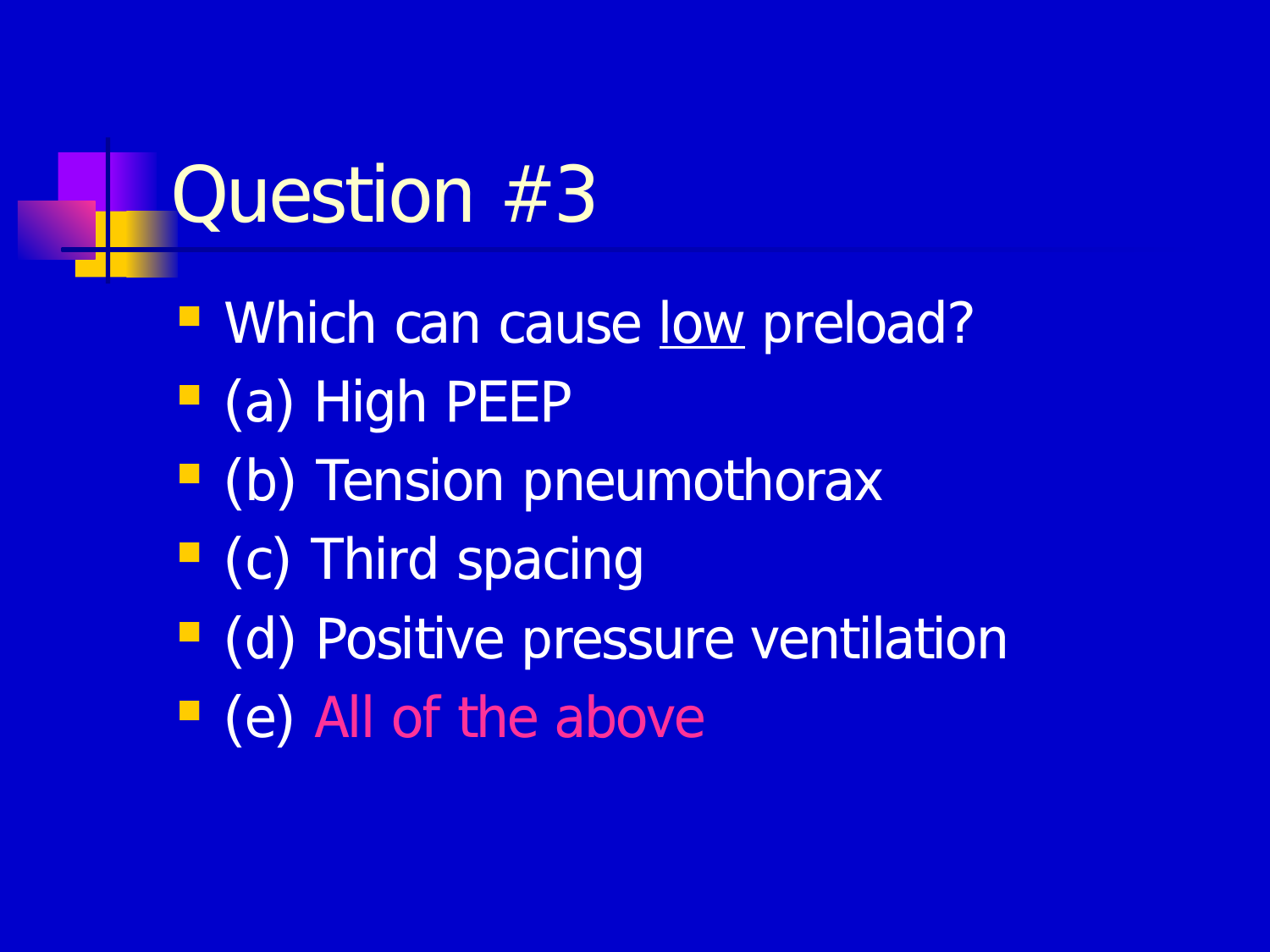

# Question #3
Which can cause low preload?
(a) High PEEP
(b) Tension pneumothorax
(c) Third spacing
(d) Positive pressure ventilation
(e) All of the above